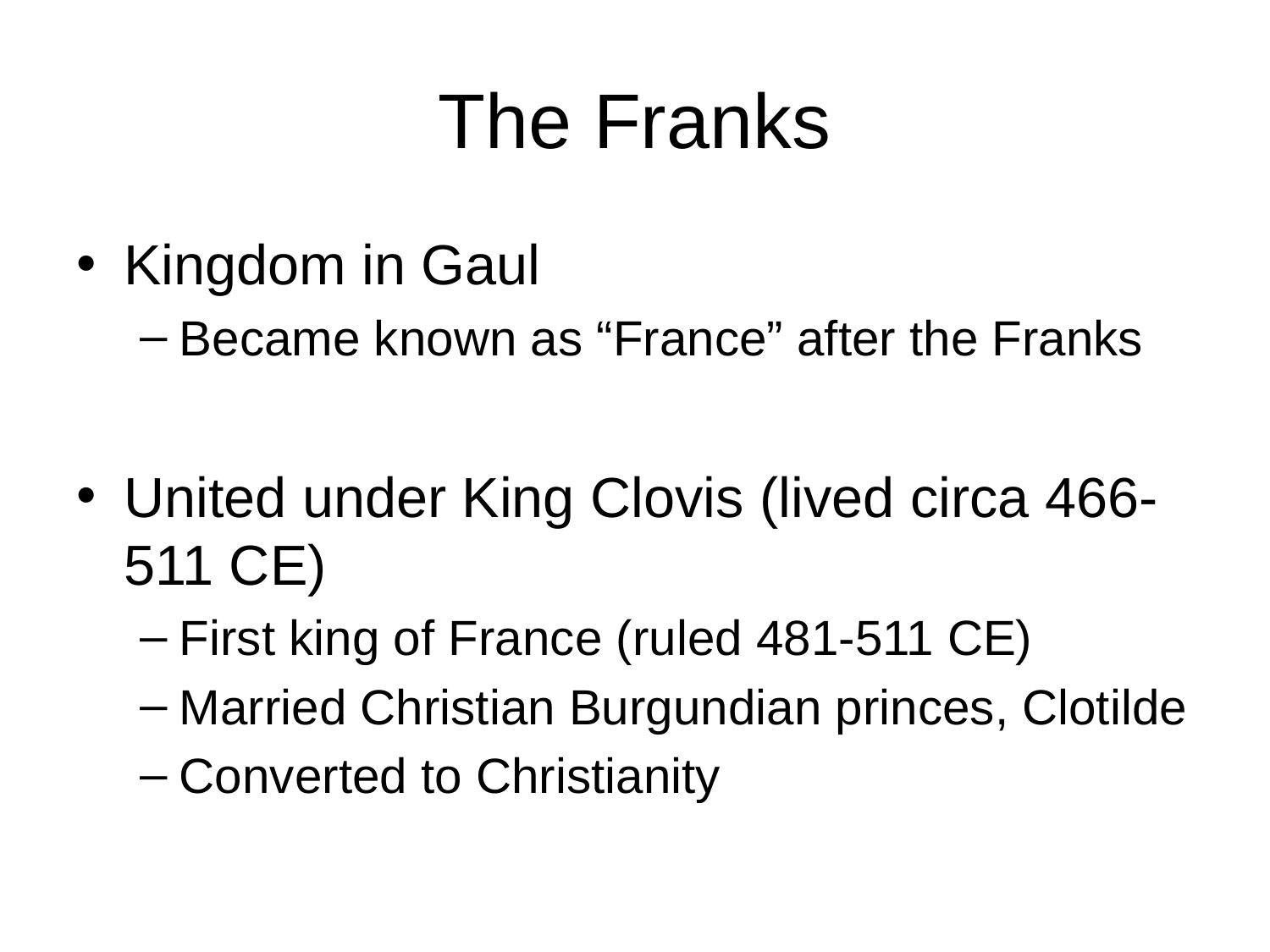

# The Franks
Kingdom in Gaul
Became known as “France” after the Franks

United under King Clovis (lived circa 466-511 CE)
First king of France (ruled 481-511 CE)
Married Christian Burgundian princes, Clotilde
Converted to Christianity